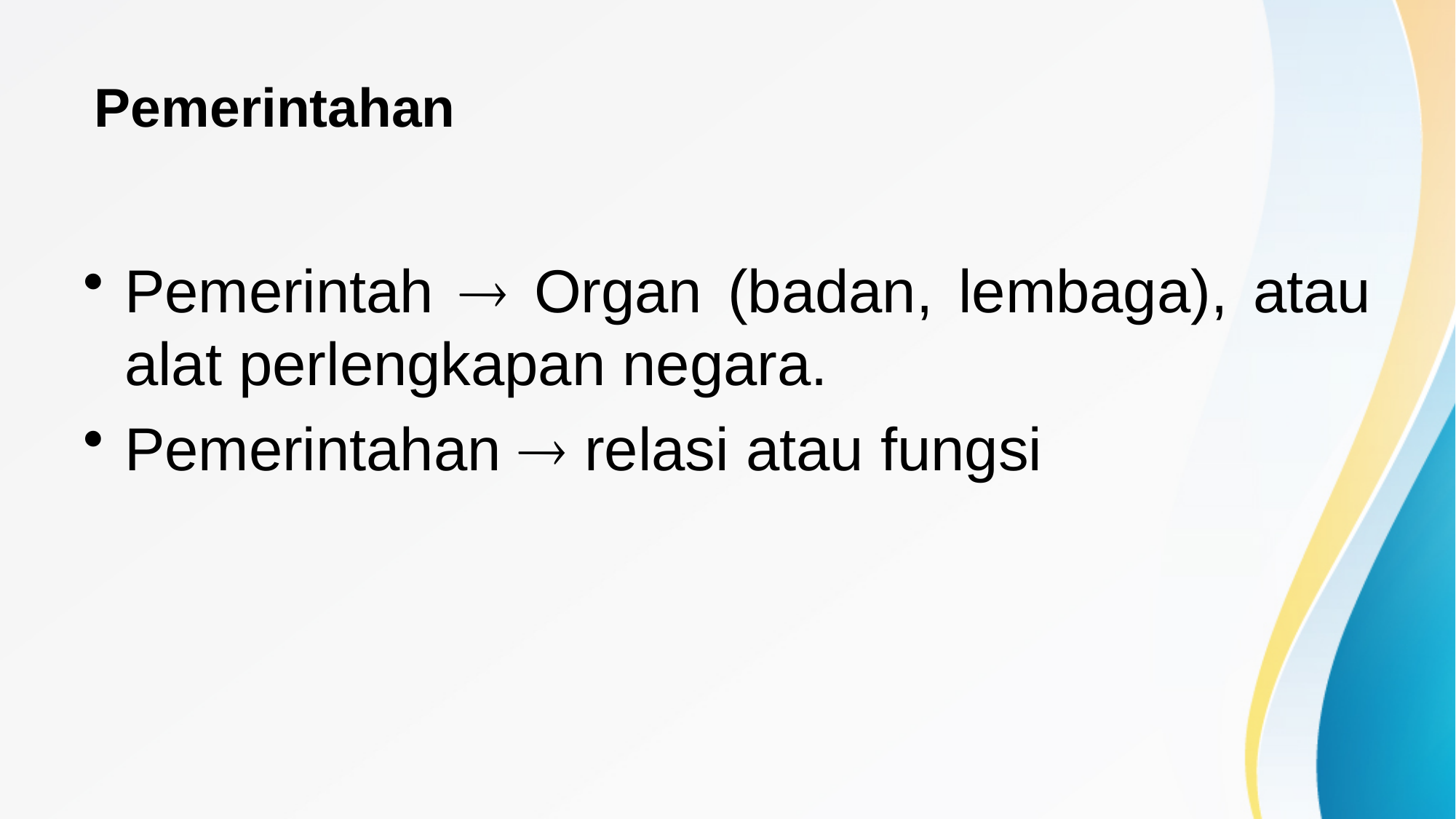

# Pemerintahan
Pemerintah → Organ (badan, lembaga), atau alat perlengkapan negara.
Pemerintahan → relasi atau fungsi